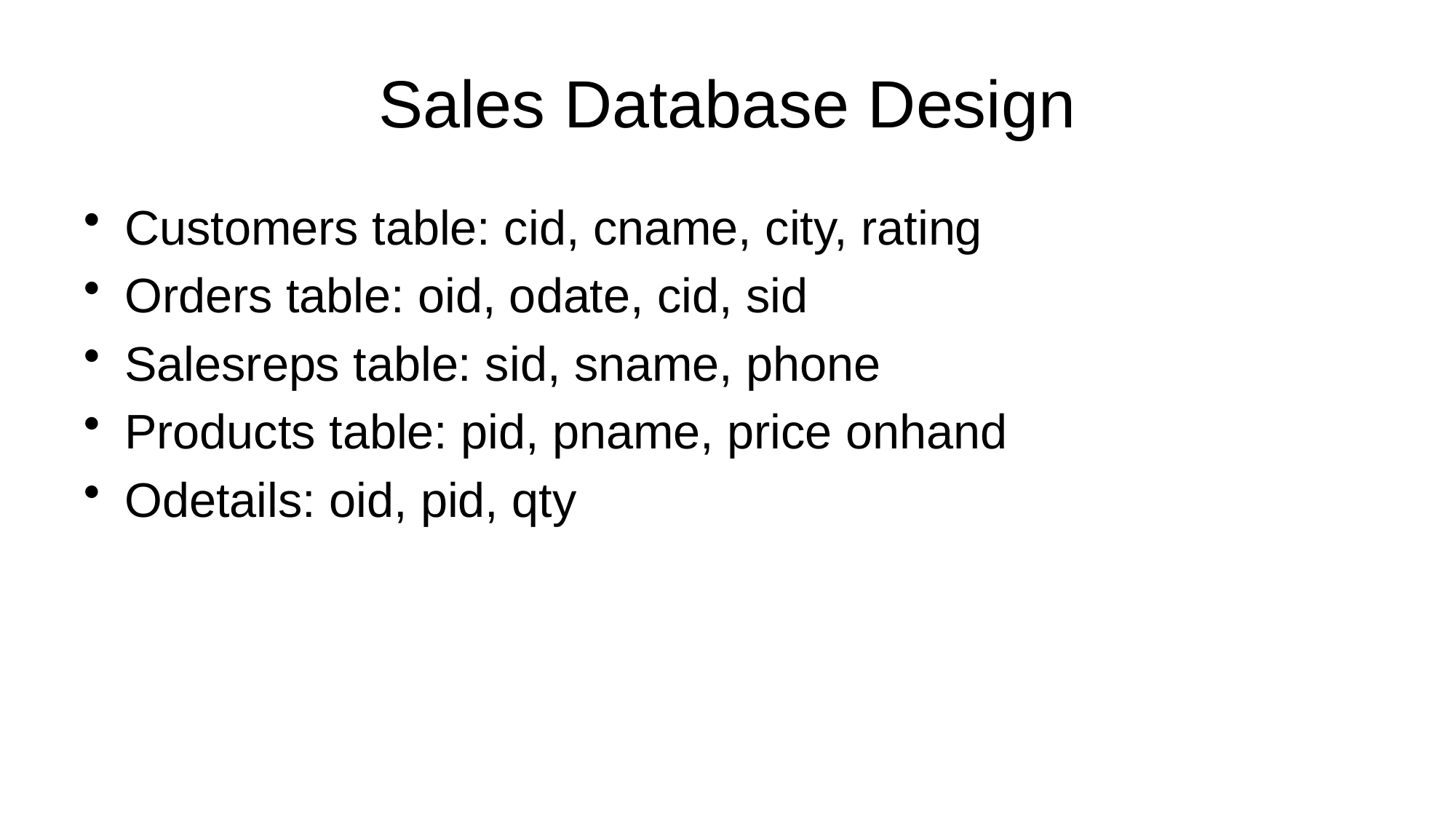

# Sales Database Design
Customers table: cid, cname, city, rating
Orders table: oid, odate, cid, sid
Salesreps table: sid, sname, phone
Products table: pid, pname, price onhand
Odetails: oid, pid, qty